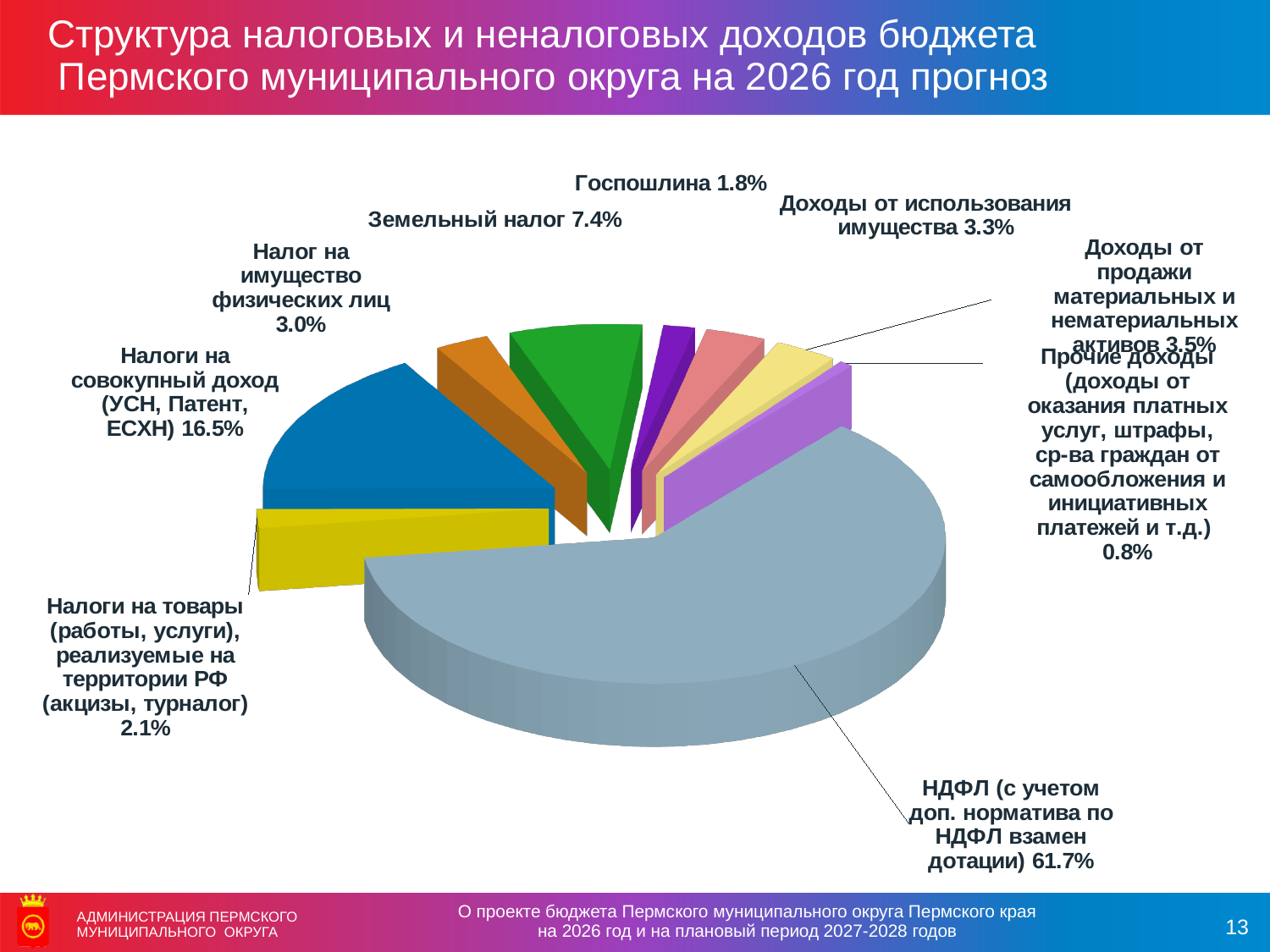

Структура налоговых и неналоговых доходов бюджета
 Пермского муниципального округа на 2026 год прогноз

[unsupported chart]

О проекте бюджета Пермского муниципального округа Пермского края
на 2026 год и на плановый период 2027-2028 годов
АДМИНИСТРАЦИЯ ПЕРМСКОГО МУНИЦИПАЛЬНОГО  ОКРУГА